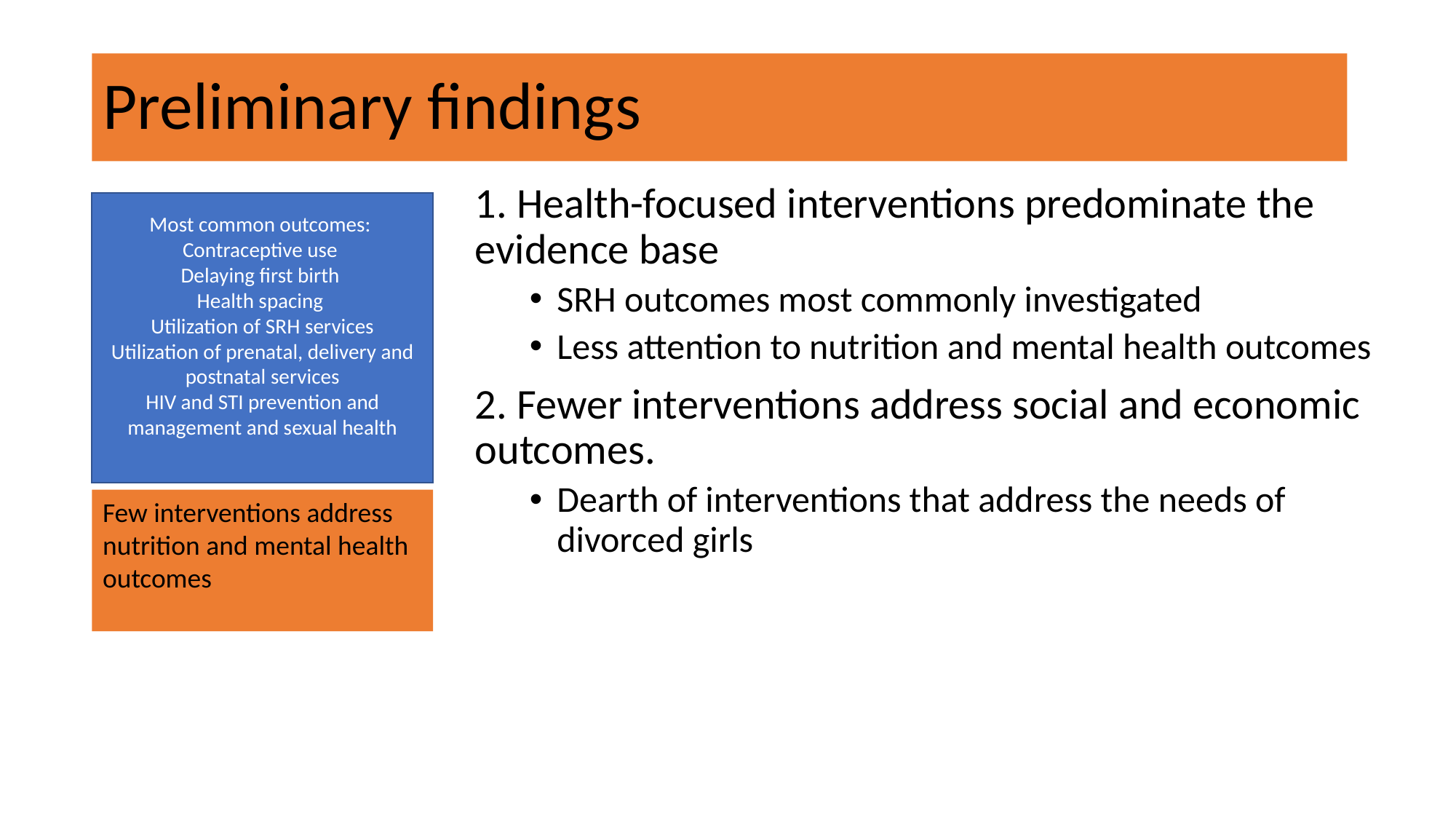

# Preliminary findings
1. Health-focused interventions predominate the evidence base
SRH outcomes most commonly investigated
Less attention to nutrition and mental health outcomes
2. Fewer interventions address social and economic outcomes.
Dearth of interventions that address the needs of divorced girls

Most common outcomes:
Contraceptive use
Delaying first birth
Health spacing
Utilization of SRH services
Utilization of prenatal, delivery and postnatal services
HIV and STI prevention and management and sexual health

Few interventions address nutrition and mental health outcomes